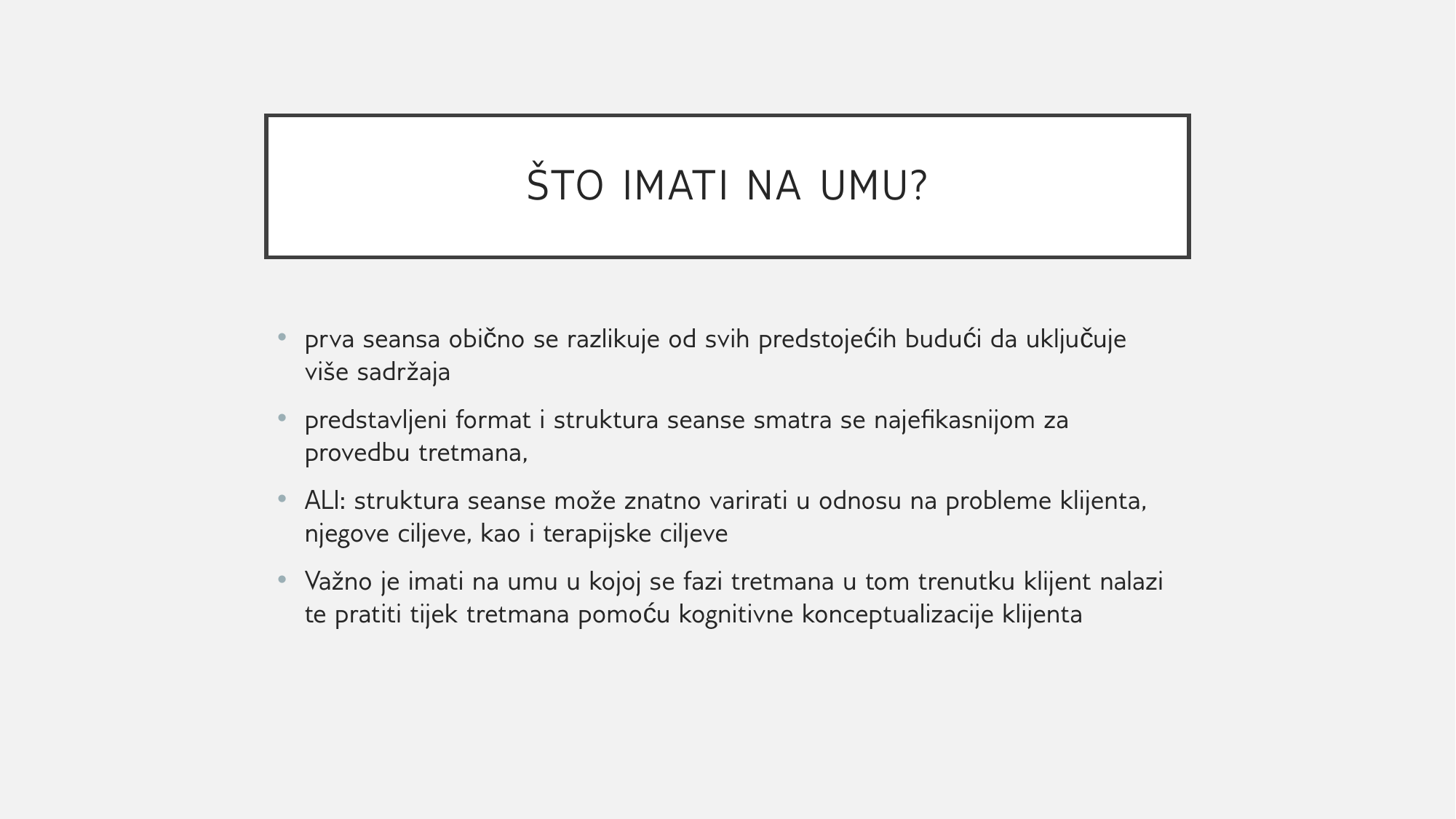

# Što imati na umu?
prva seansa obično se razlikuje od svih predstojećih budući da uključuje više sadržaja
predstavljeni format i struktura seanse smatra se najefikasnijom za provedbu tretmana,
ALI: struktura seanse može znatno varirati u odnosu na probleme klijenta, njegove ciljeve, kao i terapijske ciljeve
Važno je imati na umu u kojoj se fazi tretmana u tom trenutku klijent nalazi te pratiti tijek tretmana pomoću kognitivne konceptualizacije klijenta